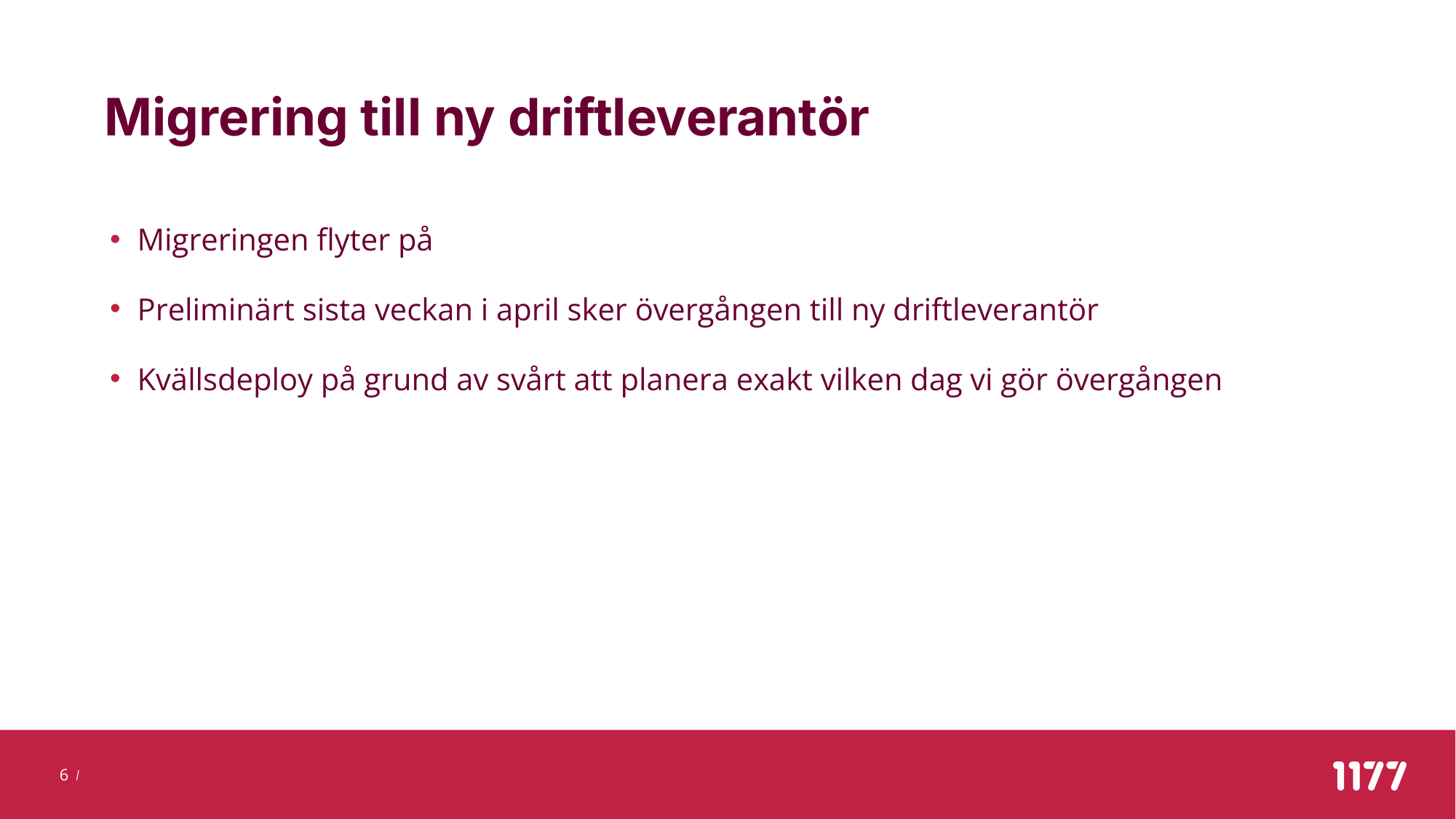

# Migrering till ny driftleverantör
Migreringen flyter på
Preliminärt sista veckan i april sker övergången till ny driftleverantör
Kvällsdeploy på grund av svårt att planera exakt vilken dag vi gör övergången

6